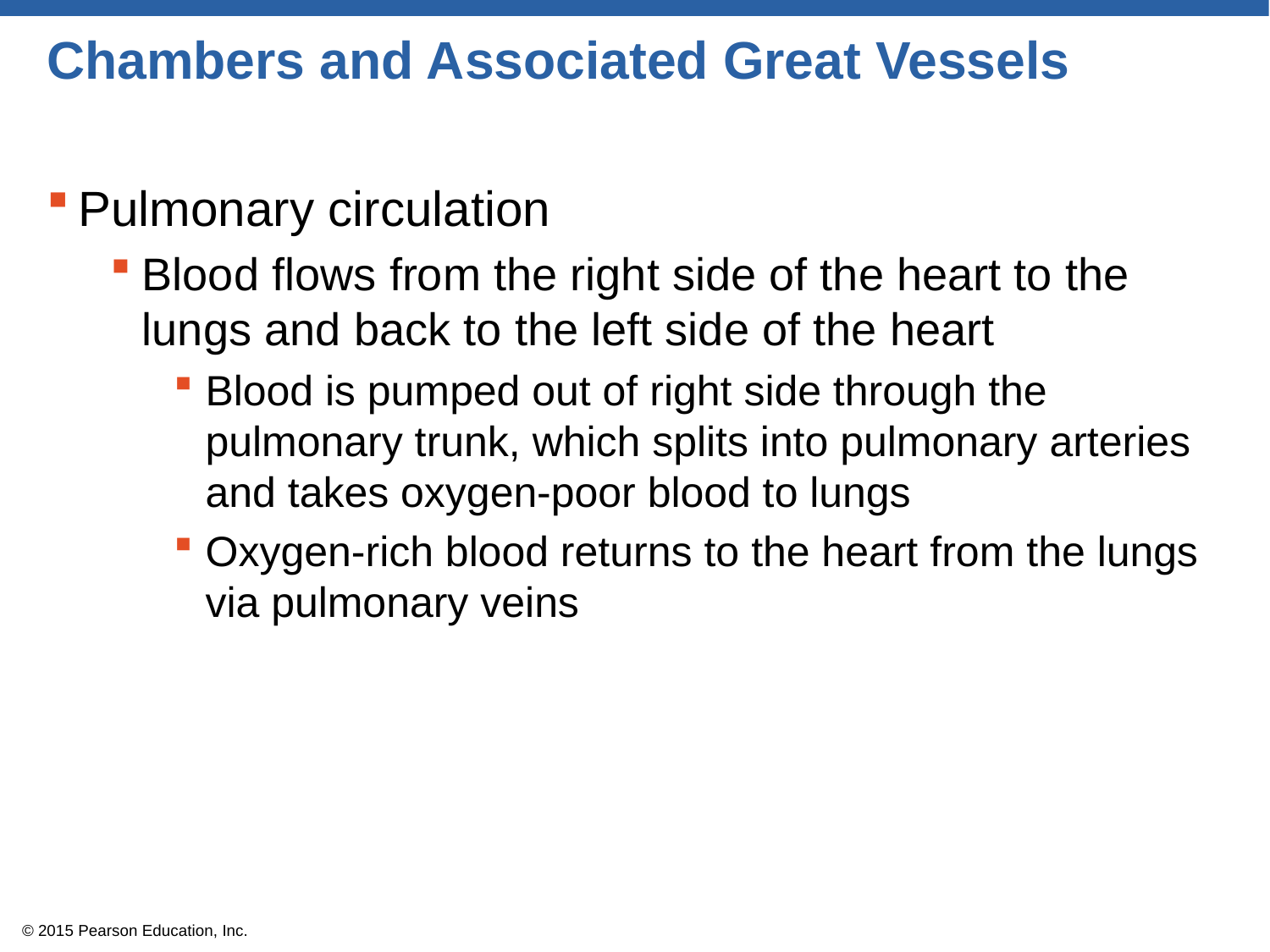

# Chambers and Associated Great Vessels
Pulmonary circulation
Blood flows from the right side of the heart to the lungs and back to the left side of the heart
Blood is pumped out of right side through the pulmonary trunk, which splits into pulmonary arteries and takes oxygen-poor blood to lungs
Oxygen-rich blood returns to the heart from the lungs via pulmonary veins

© 2015 Pearson Education, Inc.